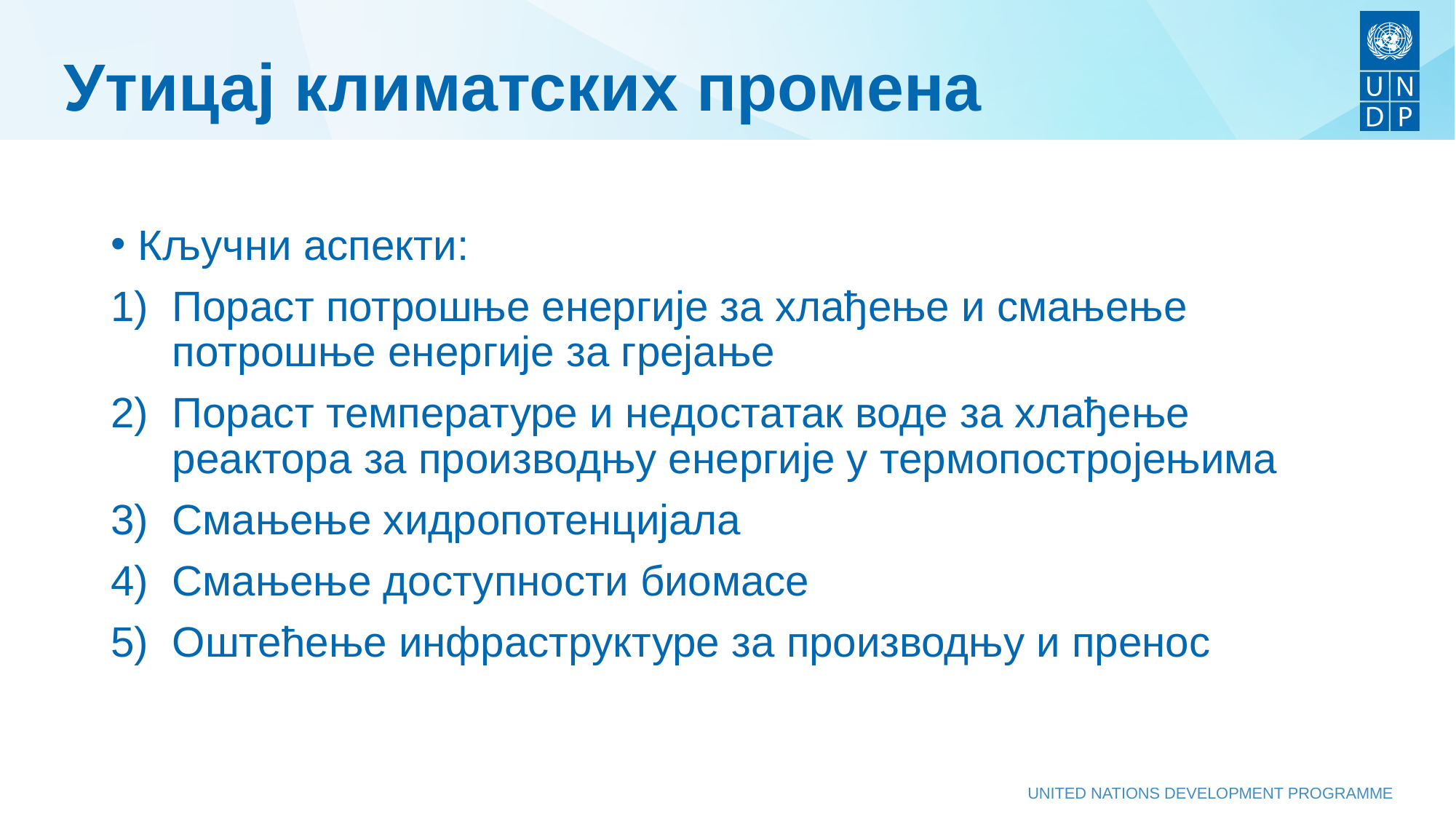

# Утицај климатских промена
Кључни аспекти:
Пораст потрошње енергије за хлађење и смањење потрошње енергије за грејање
Пораст температуре и недостатак воде за хлађење реактора за производњу енергије у термопостројењима
Смањење хидропотенцијала
Смањење доступности биомасе
Оштећење инфраструктуре за производњу и пренос